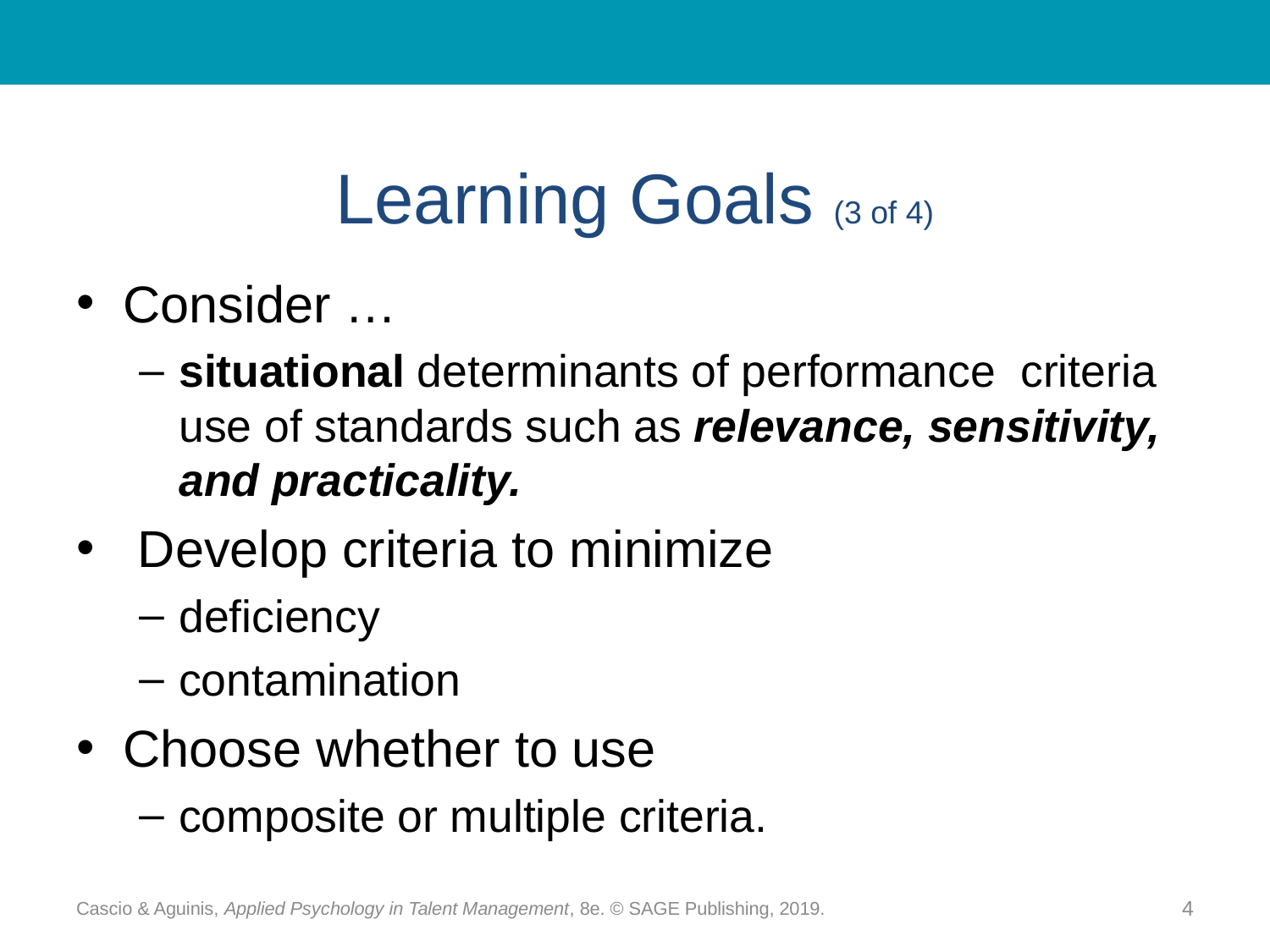

# Learning Goals (3 of 4)
Consider …
situational determinants of performance  criteria use of standards such as relevance, sensitivity, and practicality.
 Develop criteria to minimize
deficiency
contamination
Choose whether to use
composite or multiple criteria.

Cascio & Aguinis, Applied Psychology in Talent Management, 8e. © SAGE Publishing, 2019.
4